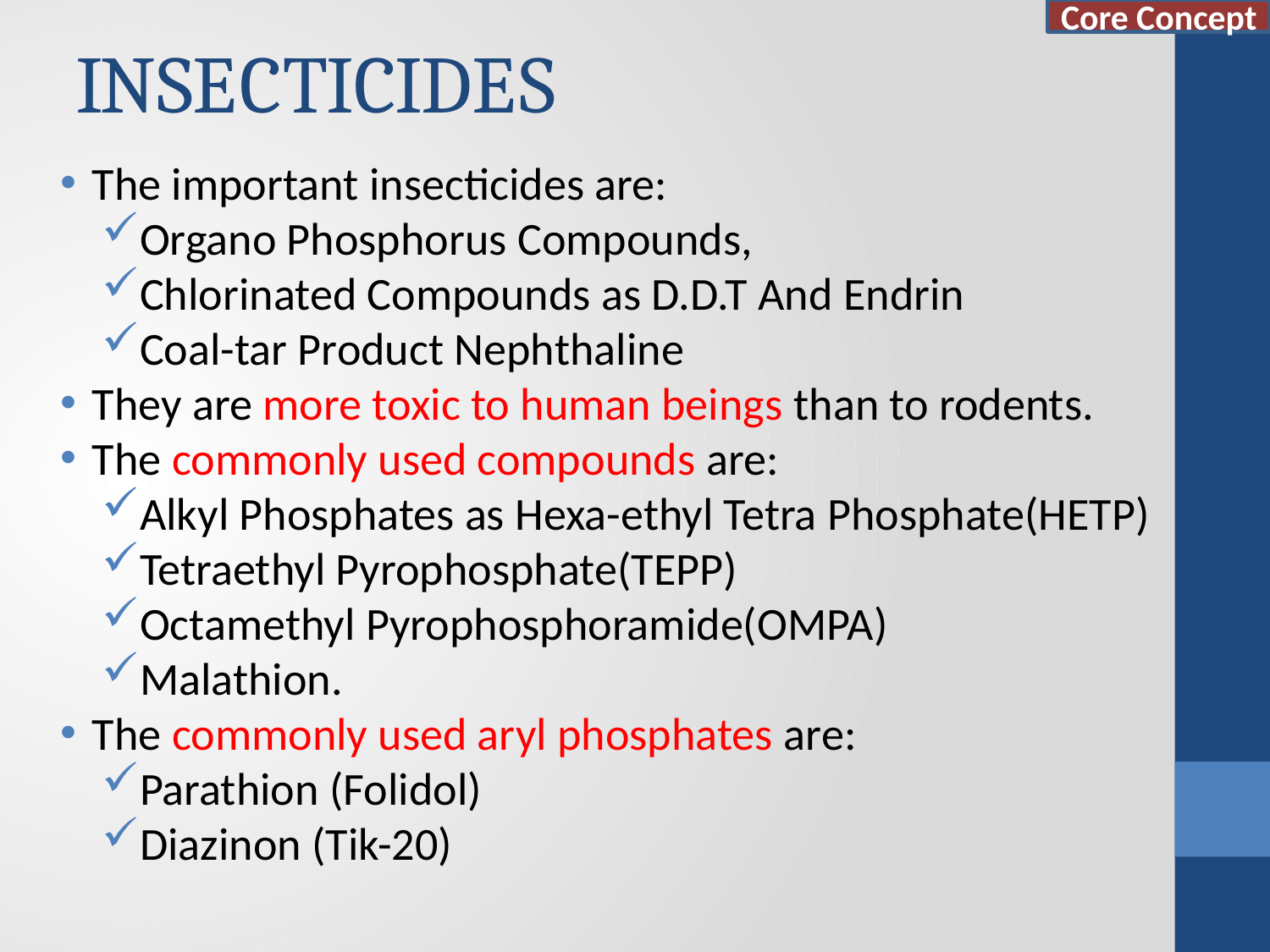

Core Concept
# INSECTICIDES
The important insecticides are:
Organo Phosphorus Compounds,
Chlorinated Compounds as D.D.T And Endrin
Coal-tar Product Nephthaline
They are more toxic to human beings than to rodents.
The commonly used compounds are:
Alkyl Phosphates as Hexa-ethyl Tetra Phosphate(HETP)
Tetraethyl Pyrophosphate(TEPP)
Octamethyl Pyrophosphoramide(OMPA)
Malathion.
The commonly used aryl phosphates are:
Parathion (Folidol)
Diazinon (Tik-20)